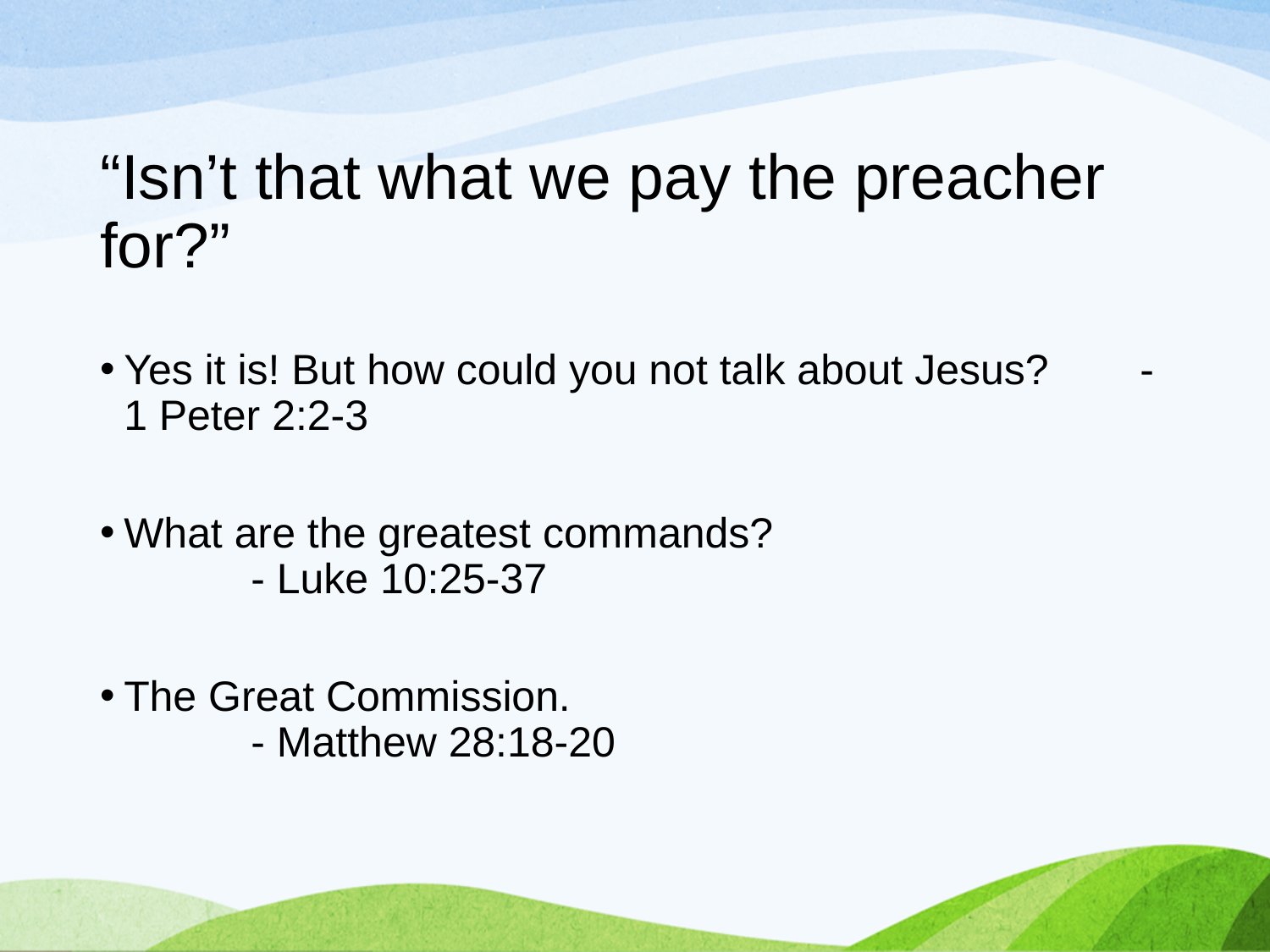

# “Isn’t that what we pay the preacher for?”
Yes it is! But how could you not talk about Jesus?	- 1 Peter 2:2-3

What are the greatest commands?				- Luke 10:25-37

The Great Commission.						- Matthew 28:18-20